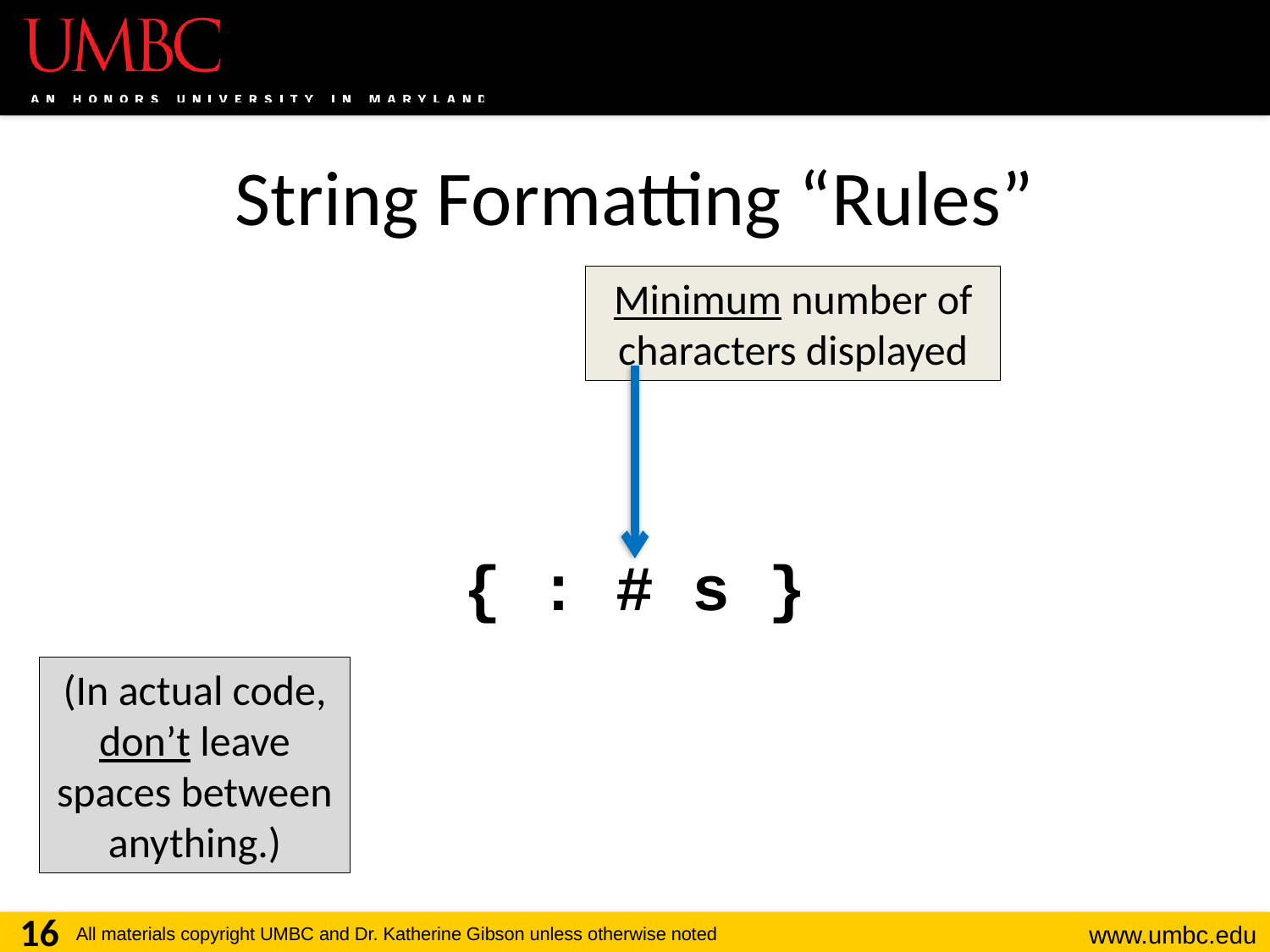

# String Formatting “Rules”
Minimum number of characters displayed

{ : # s }

(In actual code, don’t leave spaces between anything.)
16